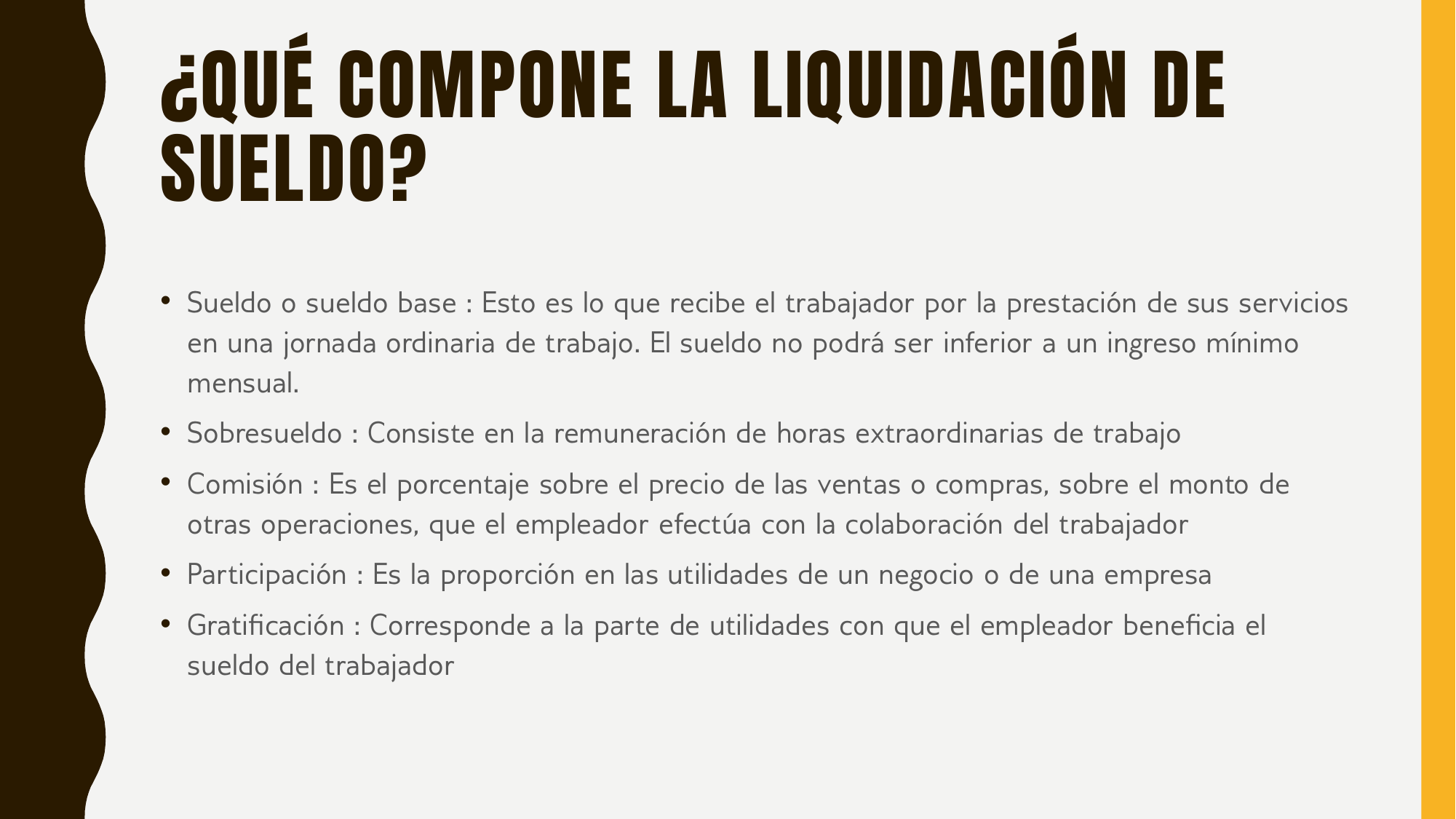

# ¿qué compone la liquidación de sueldo?
Sueldo o sueldo base : Esto es lo que recibe el trabajador por la prestación de sus servicios en una jornada ordinaria de trabajo. El sueldo no podrá ser inferior a un ingreso mínimo mensual.
Sobresueldo : Consiste en la remuneración de horas extraordinarias de trabajo
Comisión : Es el porcentaje sobre el precio de las ventas o compras, sobre el monto de otras operaciones, que el empleador efectúa con la colaboración del trabajador
Participación : Es la proporción en las utilidades de un negocio o de una empresa
Gratificación : Corresponde a la parte de utilidades con que el empleador beneficia el sueldo del trabajador